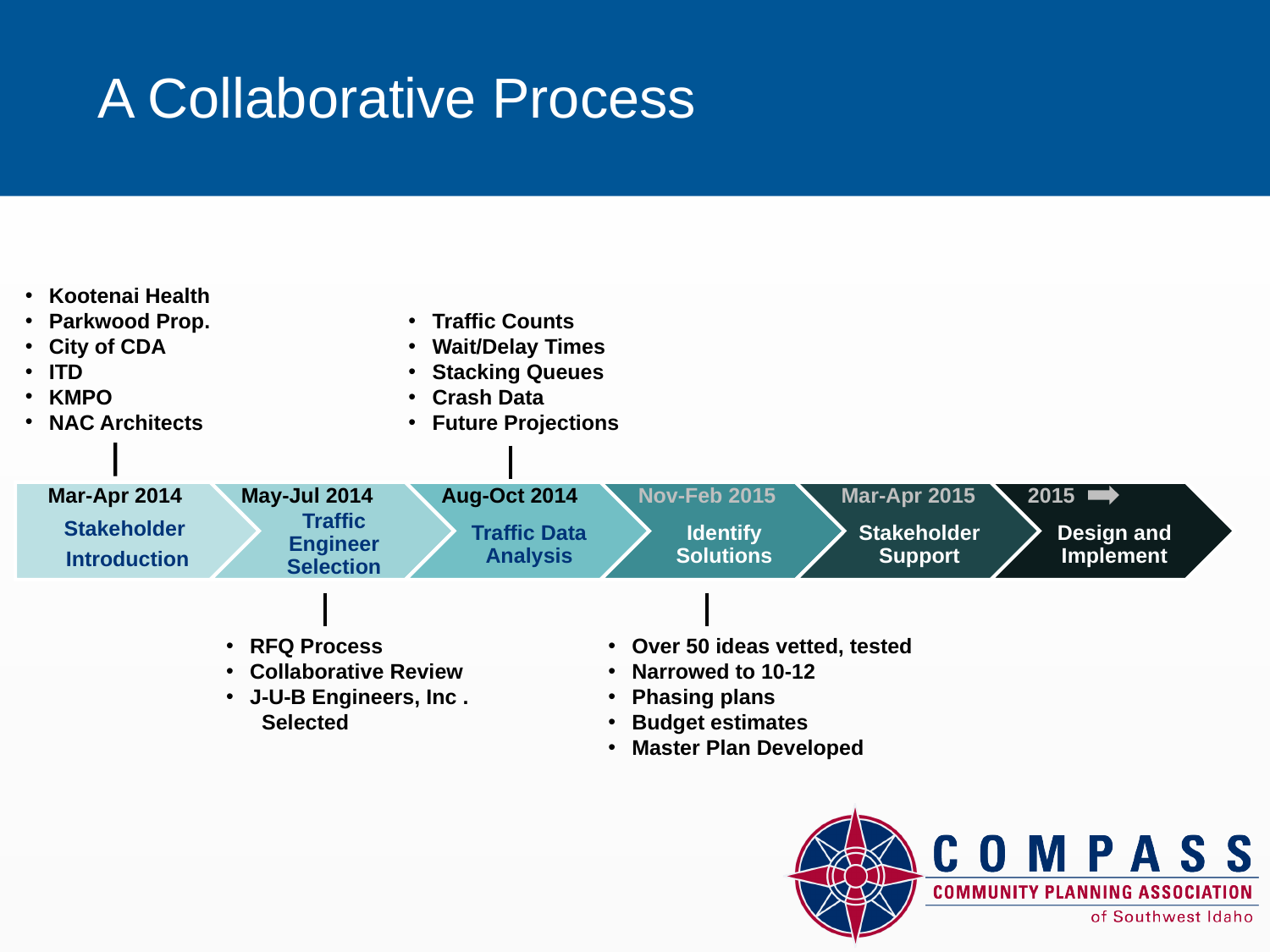

A Collaborative Process
Kootenai Health
Parkwood Prop.
City of CDA
ITD
KMPO
NAC Architects
Traffic Counts
Wait/Delay Times
Stacking Queues
Crash Data
Future Projections

Stakeholder
Introduction

Traffic Engineer Selection

Traffic Data Analysis

Identify Solutions

Stakeholder Support

Design and Implement
2015
Mar-Apr 2015
May-Jul 2014
Mar-Apr 2014
Aug-Oct 2014
Nov-Feb 2015

RFQ Process
Collaborative Review
J-U-B Engineers, Inc .
      Selected
Over 50 ideas vetted, tested
Narrowed to 10-12
Phasing plans
Budget estimates
Master Plan Developed